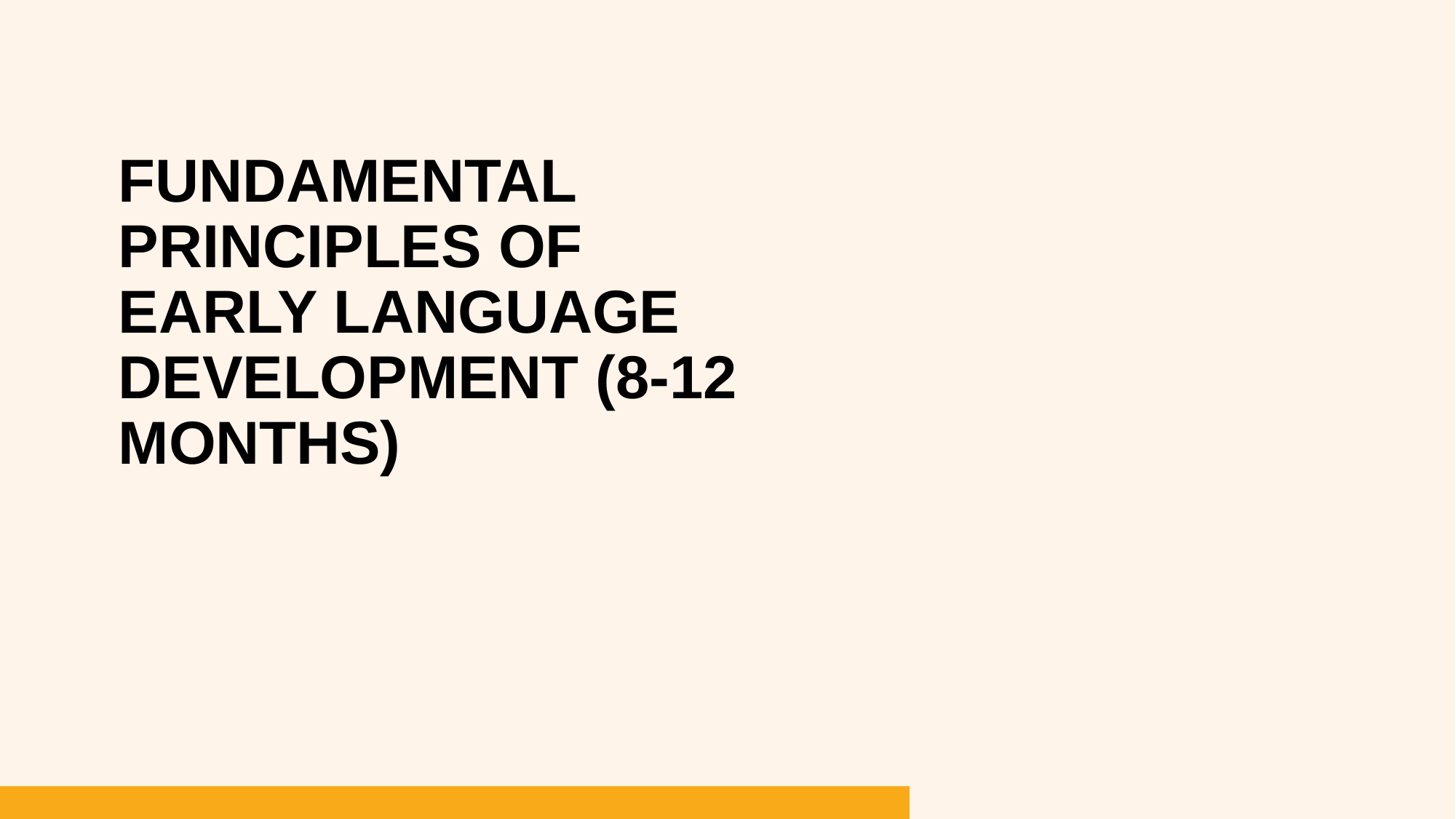

# Fundamental Principles of Early Language Development (8-12 Months)